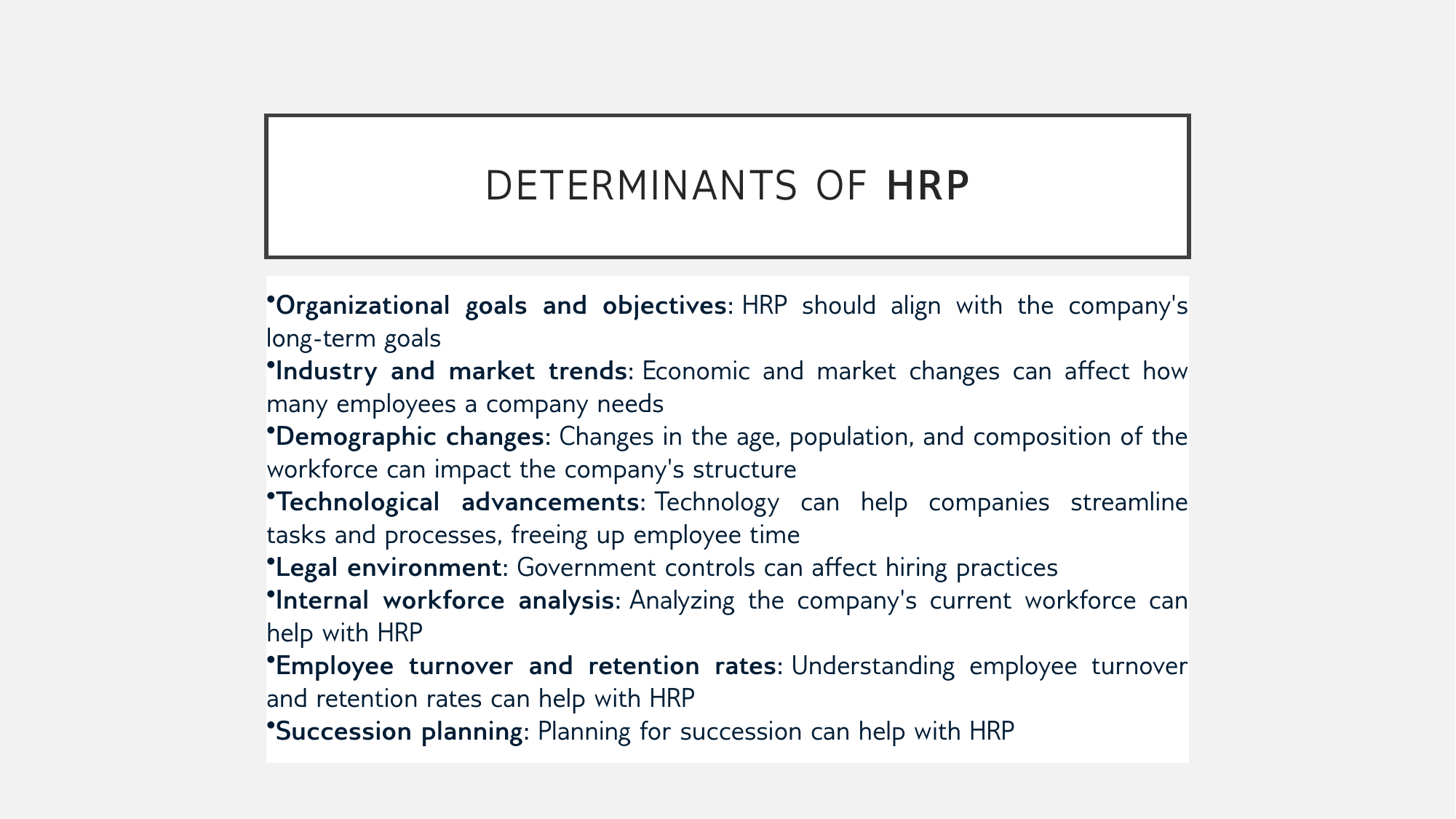

# determinants of hrp
Organizational goals and objectives: HRP should align with the company's long-term goals
Industry and market trends: Economic and market changes can affect how many employees a company needs
Demographic changes: Changes in the age, population, and composition of the workforce can impact the company's structure
Technological advancements: Technology can help companies streamline tasks and processes, freeing up employee time
Legal environment: Government controls can affect hiring practices
Internal workforce analysis: Analyzing the company's current workforce can help with HRP
Employee turnover and retention rates: Understanding employee turnover and retention rates can help with HRP
Succession planning: Planning for succession can help with HRP